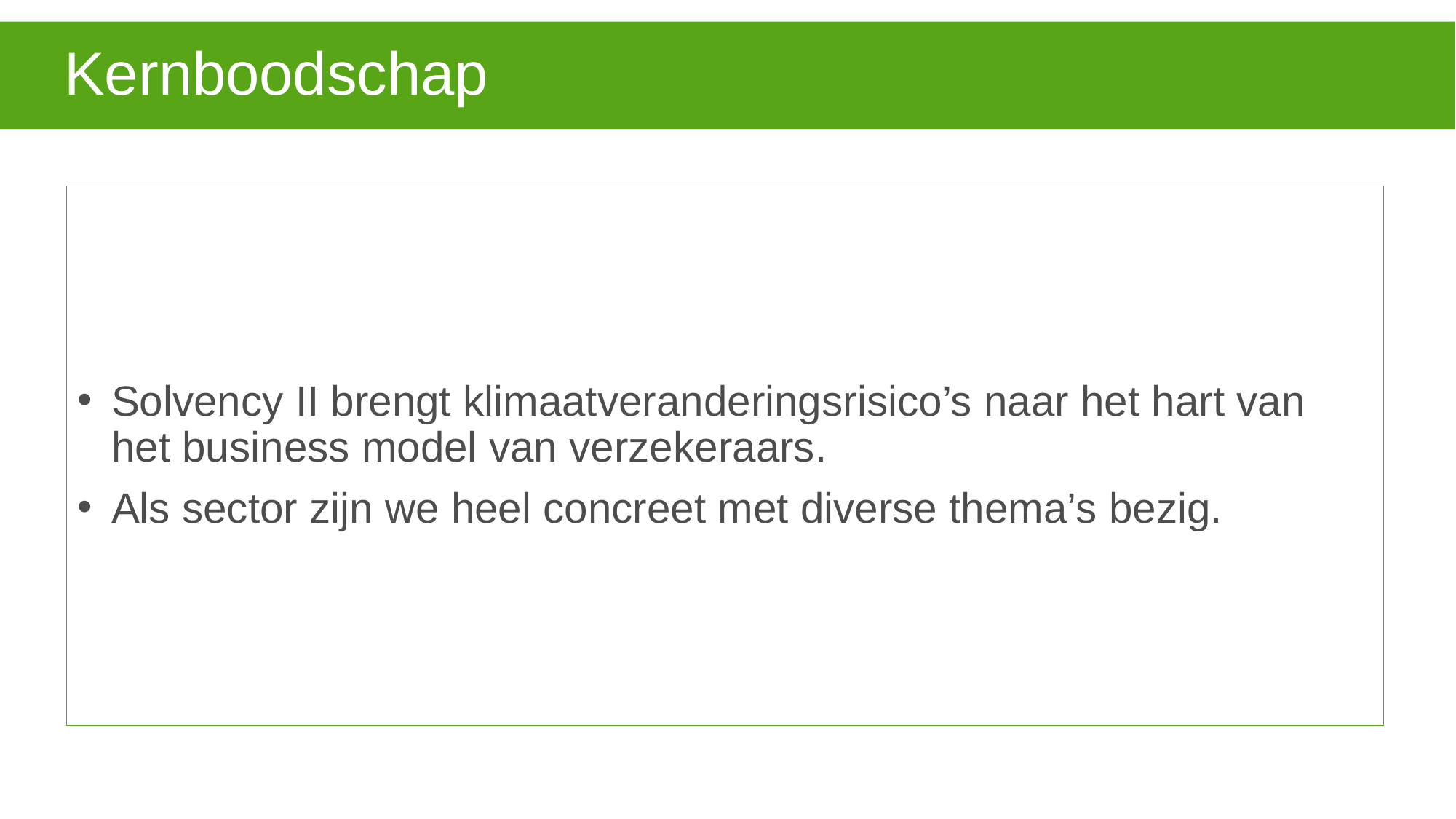

# Kernboodschap
Solvency II brengt klimaatveranderingsrisico’s naar het hart van het business model van verzekeraars.
Als sector zijn we heel concreet met diverse thema’s bezig.